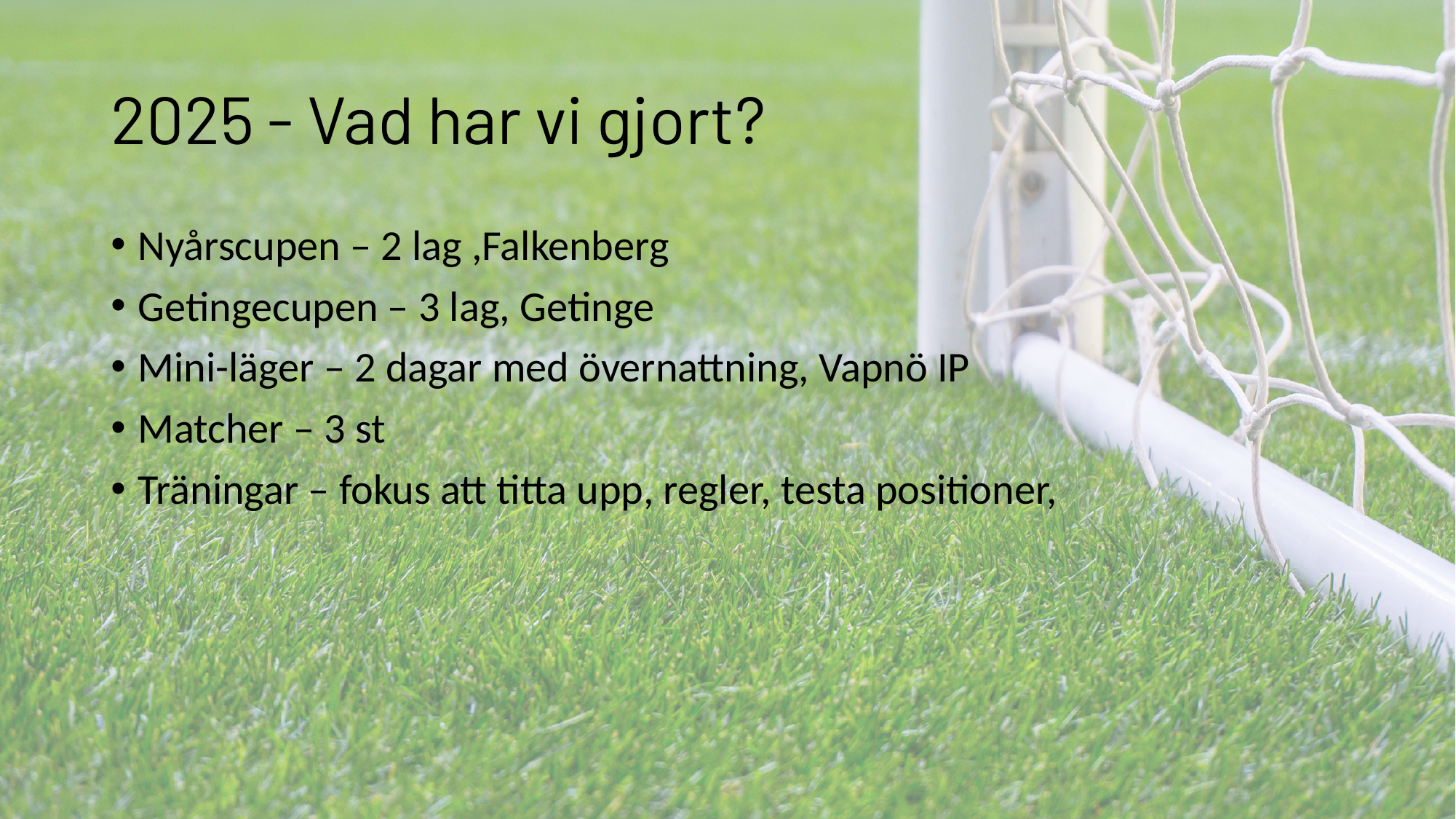

# 2025 - Vad har vi gjort?
Nyårscupen – 2 lag ,Falkenberg
Getingecupen – 3 lag, Getinge
Mini-läger – 2 dagar med övernattning, Vapnö IP
Matcher – 3 st
Träningar – fokus att titta upp, regler, testa positioner,